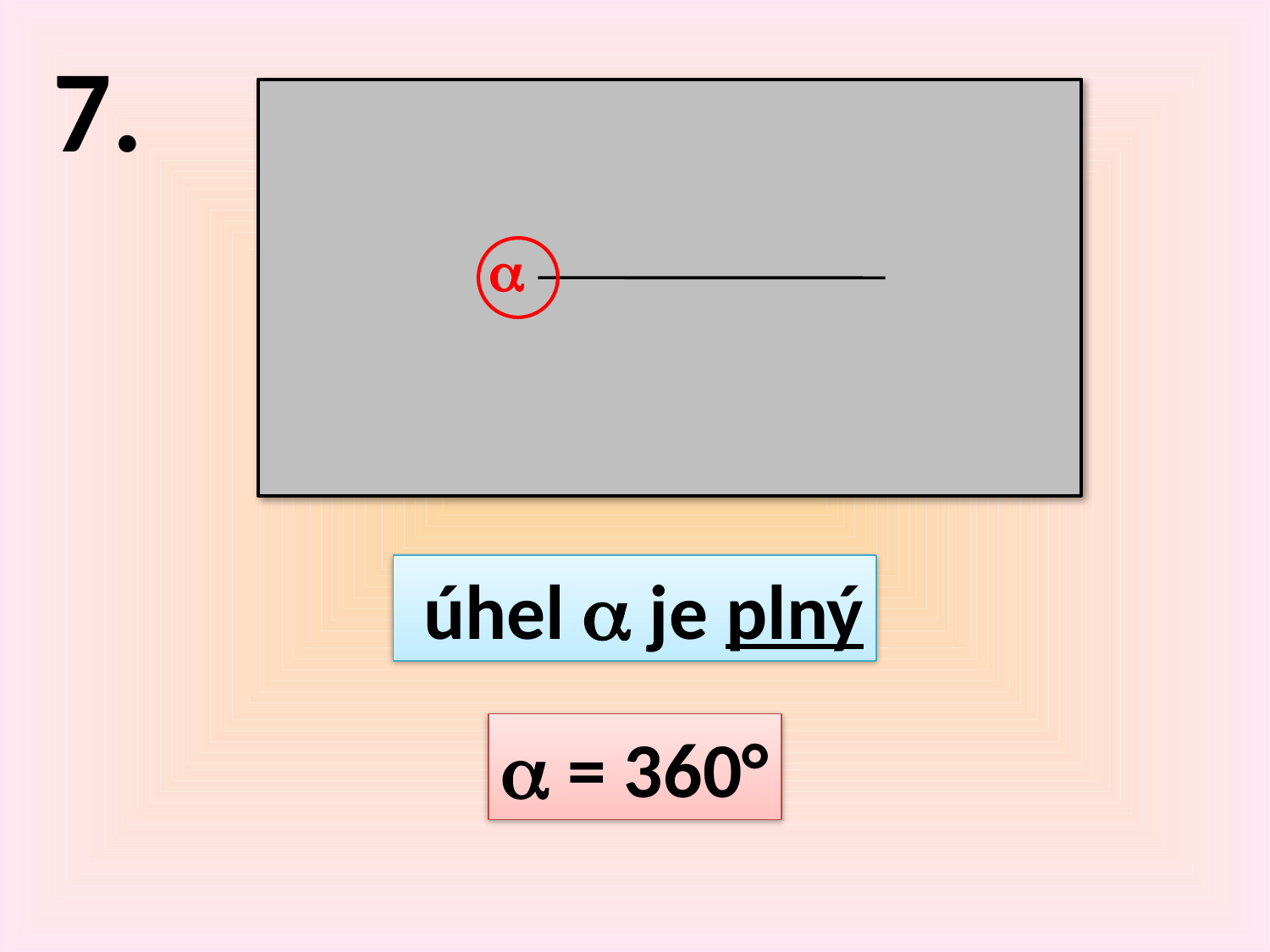

7.

α

 úhel α je plný
α = 360°